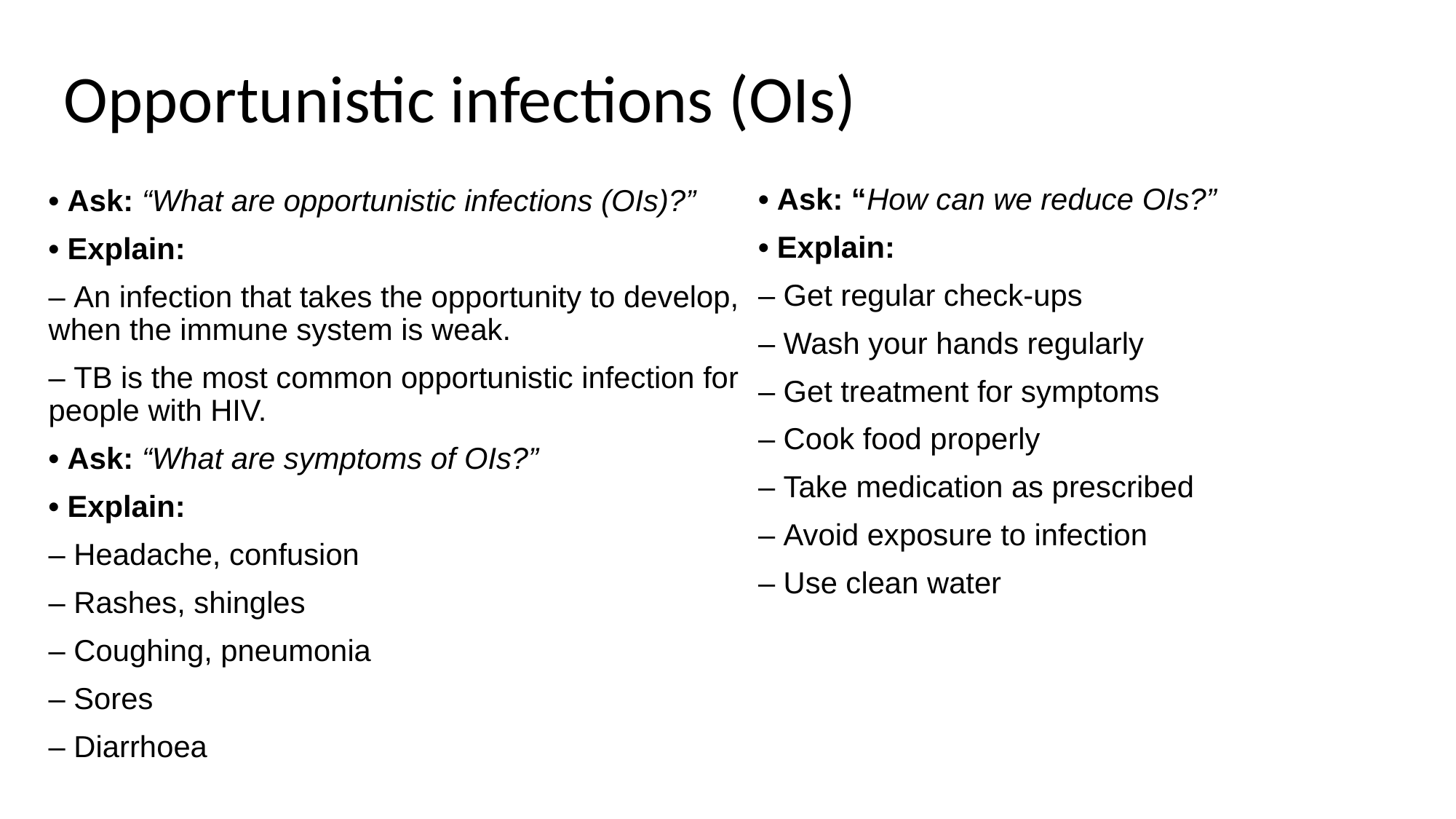

# Opportunistic infections (OIs)
• Ask: “How can we reduce OIs?”
• Explain:
– Get regular check-ups
– Wash your hands regularly
– Get treatment for symptoms
– Cook food properly
– Take medication as prescribed
– Avoid exposure to infection
– Use clean water

• Ask: “What are opportunistic infections (OIs)?”
• Explain:
– An infection that takes the opportunity to develop, when the immune system is weak.
– TB is the most common opportunistic infection for people with HIV.
• Ask: “What are symptoms of OIs?”
• Explain:
– Headache, confusion
– Rashes, shingles
– Coughing, pneumonia
– Sores
– Diarrhoea